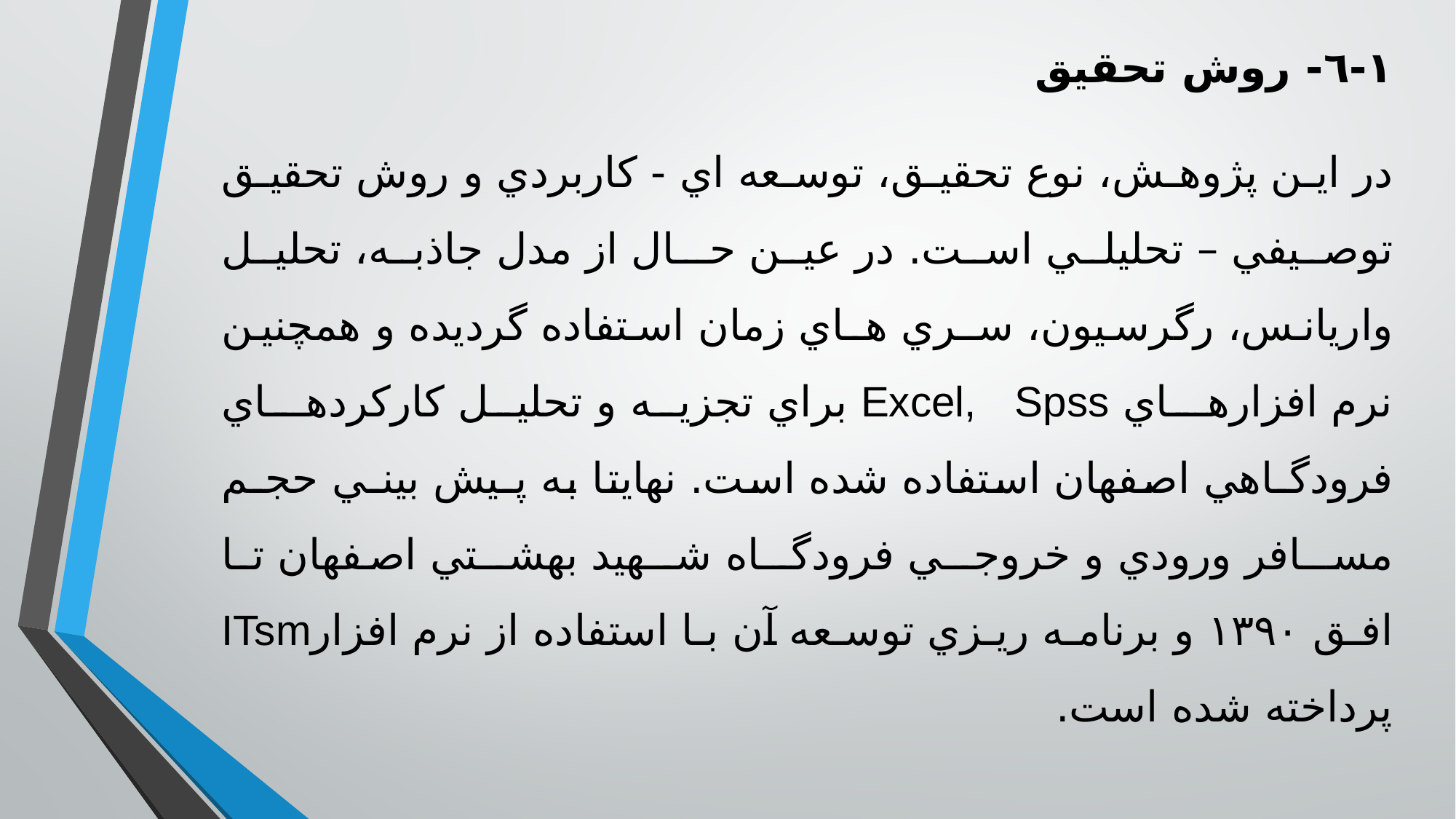

١-٦- روش تحقيق
در اين پژوهش، نوع تحقيق، توسعه اي - کاربردي و روش تحقيق توصيفي – تحليلي است. در عين حـال از مدل جاذبه، تحليل واريانس، رگرسيون، سـري هـاي زمان استفاده گرديده و همچنين نرم افزارهـاي Excel, Spss براي تجزيه و تحليل کارکردهـاي فرودگـاهي اصفهان استفاده شده است. نهايتا به پـيش بينـي حجـم مســافر ورودي و خروجــي فرودگــاه شــهيد بهشــتي اصفهان تـا افـق ١٣٩٠ و برنامـه ريـزي توسـعه آن بـا استفاده از نرم افزارITsm پرداخته شده است.